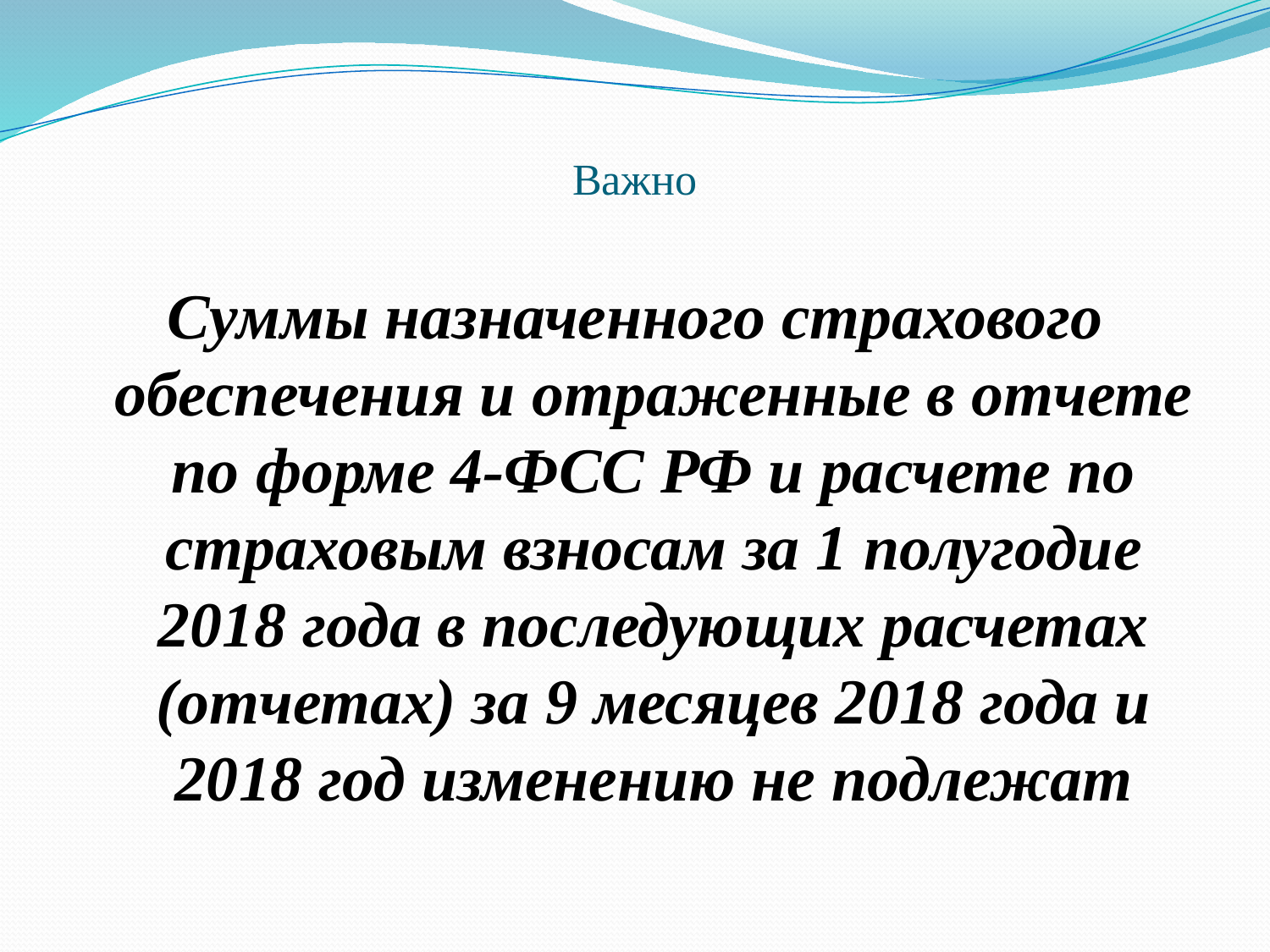

# Важно
Суммы назначенного страхового обеспечения и отраженные в отчете по форме 4-ФСС РФ и расчете по страховым взносам за 1 полугодие 2018 года в последующих расчетах (отчетах) за 9 месяцев 2018 года и 2018 год изменению не подлежат